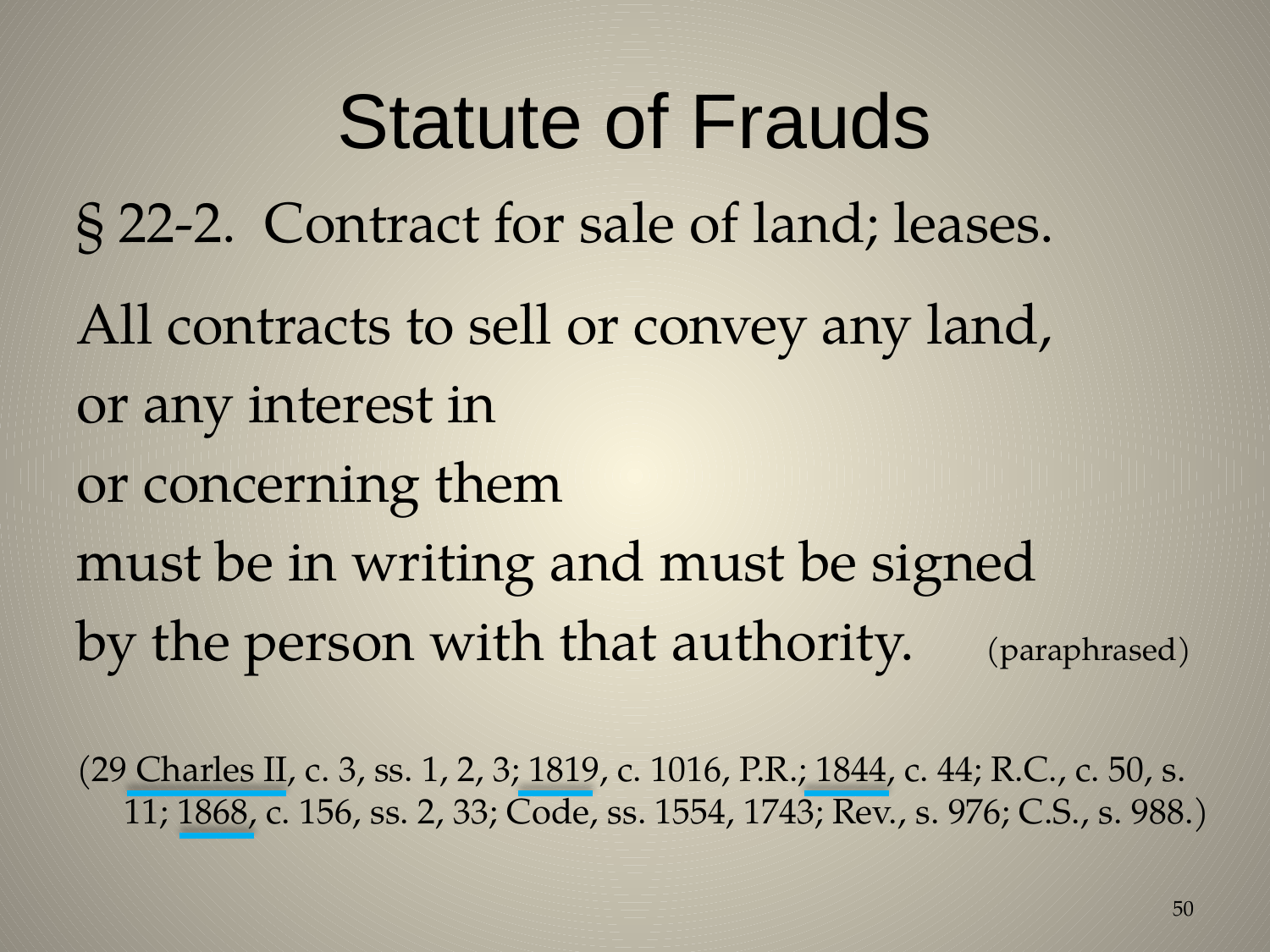

# Statute of Frauds
§ 22-2.  Contract for sale of land; leases.

All contracts to sell or convey any land,
or any interest in
or concerning them
must be in writing and must be signed
by the person with that authority.     (paraphrased)
(29 Charles II, c. 3, ss. 1, 2, 3; 1819, c. 1016, P.R.; 1844, c. 44; R.C., c. 50, s. 11; 1868, c. 156, ss. 2, 33; Code, ss. 1554, 1743; Rev., s. 976; C.S., s. 988.)
50